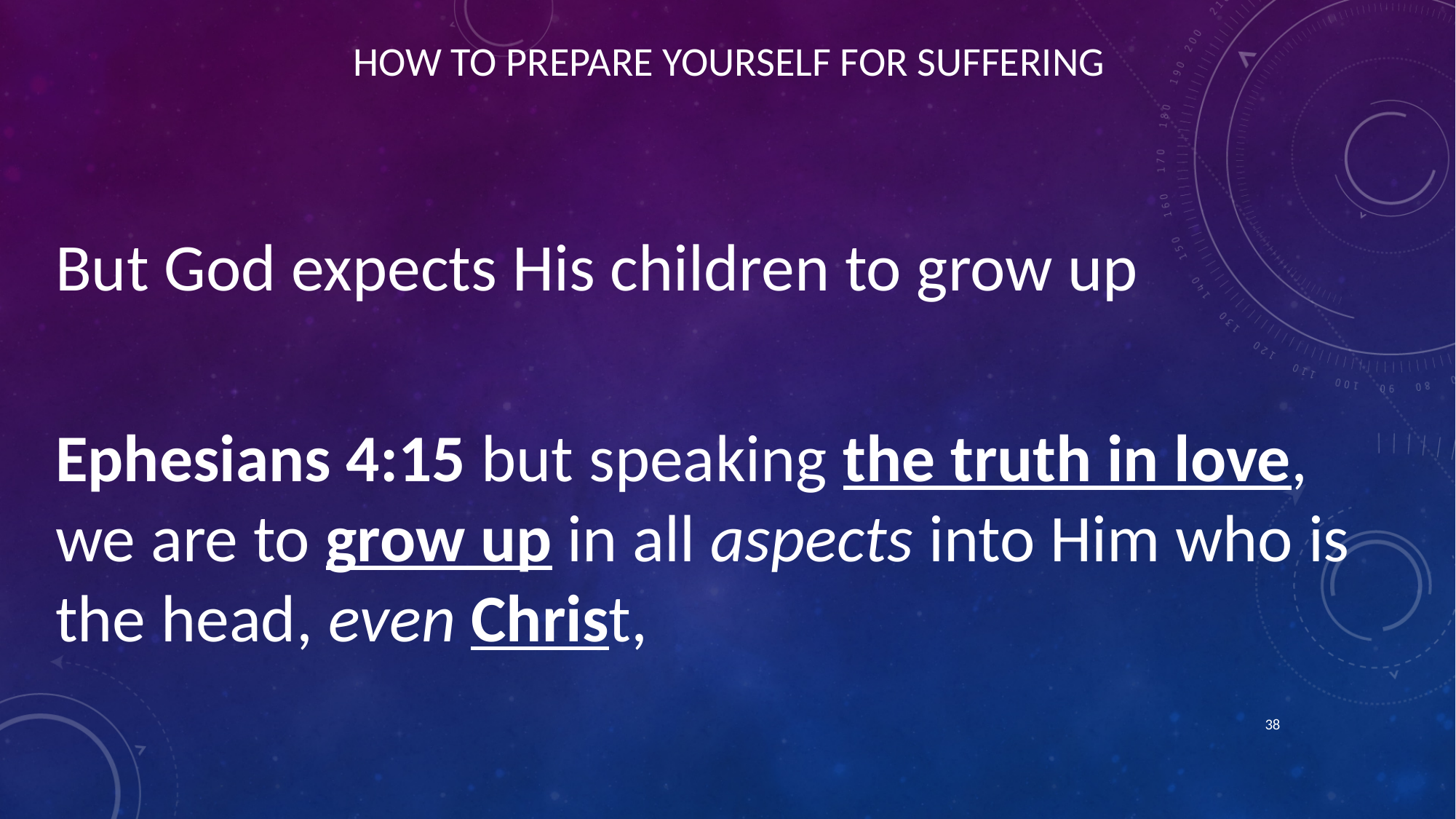

# How to Prepare yourself for suffering

But God expects His children to grow up

Ephesians 4:15 but speaking the truth in love, we are to grow up in all aspects into Him who is the head, even Christ,

38